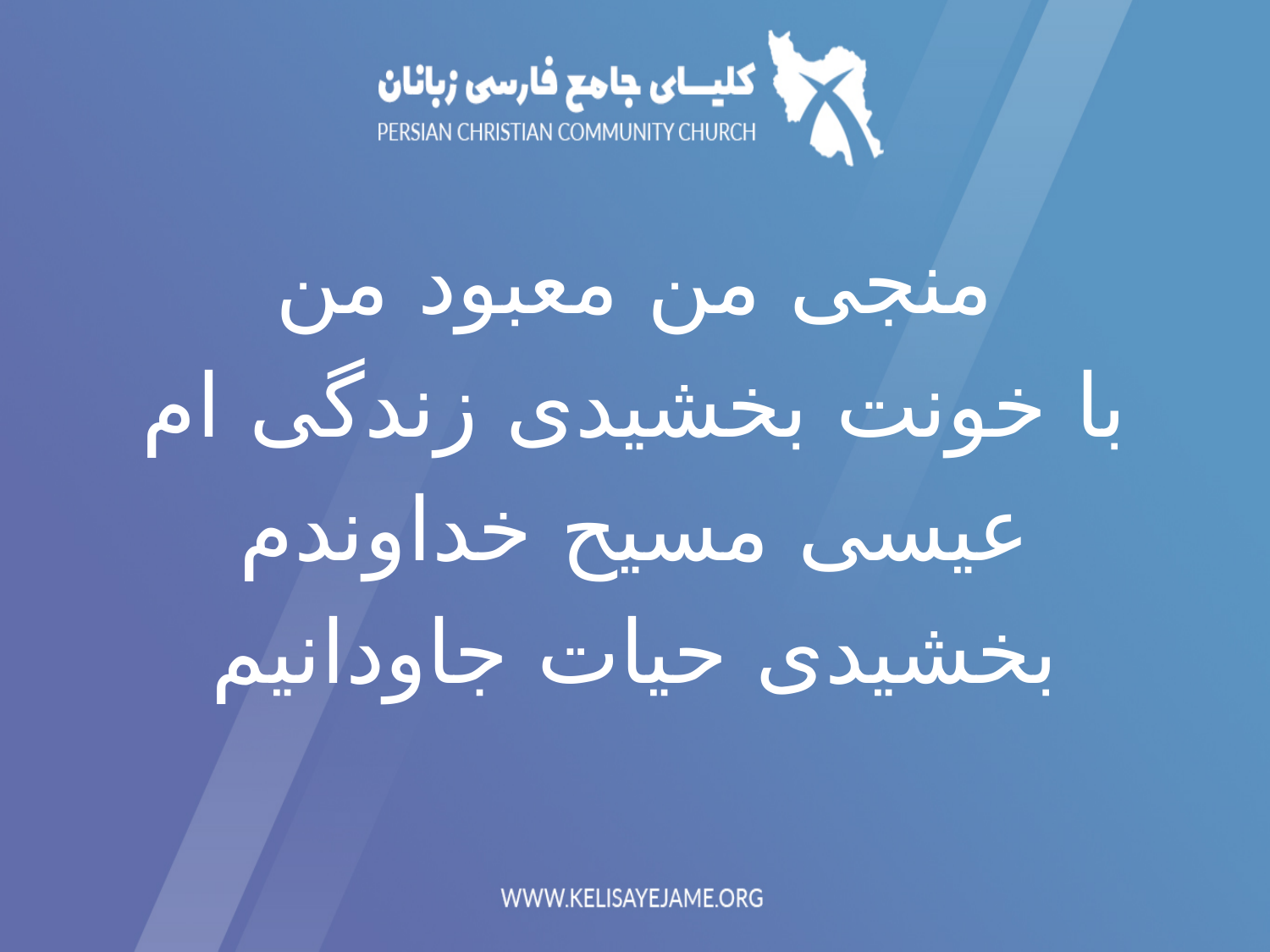

منجی من معبود من
با خونت بخشیدی زندگی ام
عیسی مسیح خداوندم
بخشیدی حیات جاودانیم